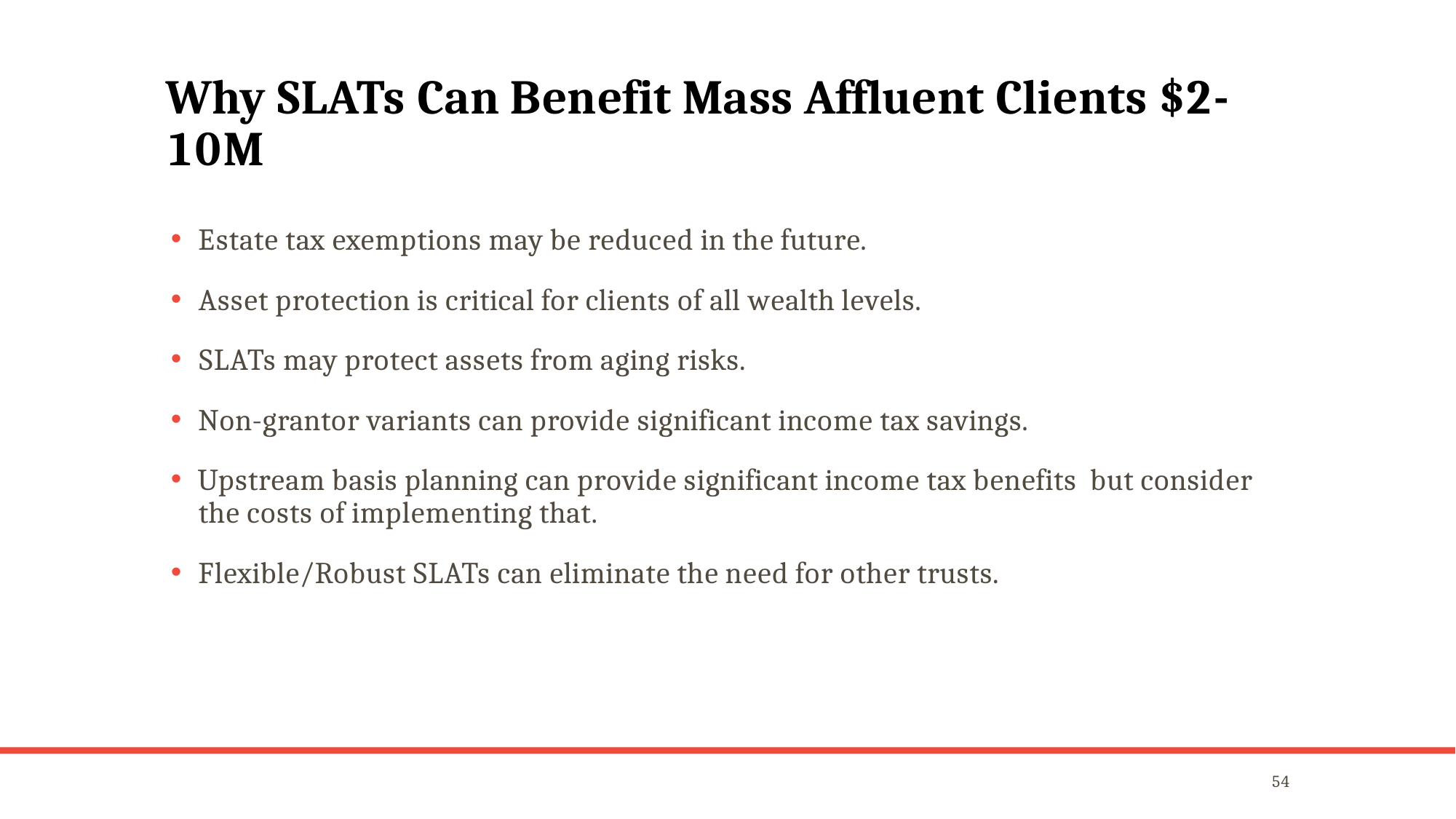

# Why SLATs Can Benefit Mass Affluent Clients $2-10M
Estate tax exemptions may be reduced in the future.
Asset protection is critical for clients of all wealth levels.
SLATs may protect assets from aging risks.
Non-grantor variants can provide significant income tax savings.
Upstream basis planning can provide significant income tax benefits  but consider the costs of implementing that.
Flexible/Robust SLATs can eliminate the need for other trusts.

54